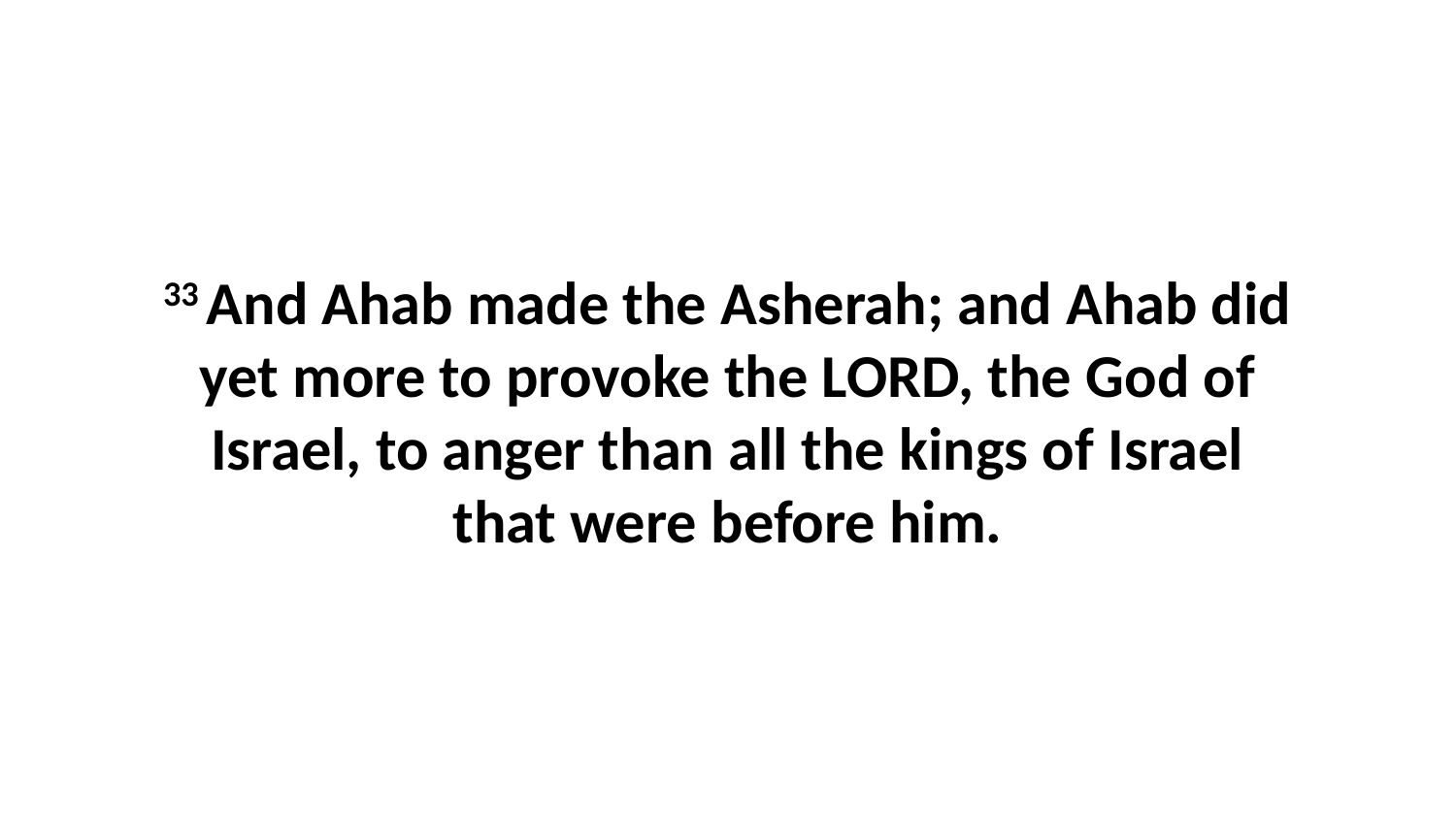

33 And Ahab made the Asherah; and Ahab did yet more to provoke the LORD, the God of Israel, to anger than all the kings of Israel that were before him.